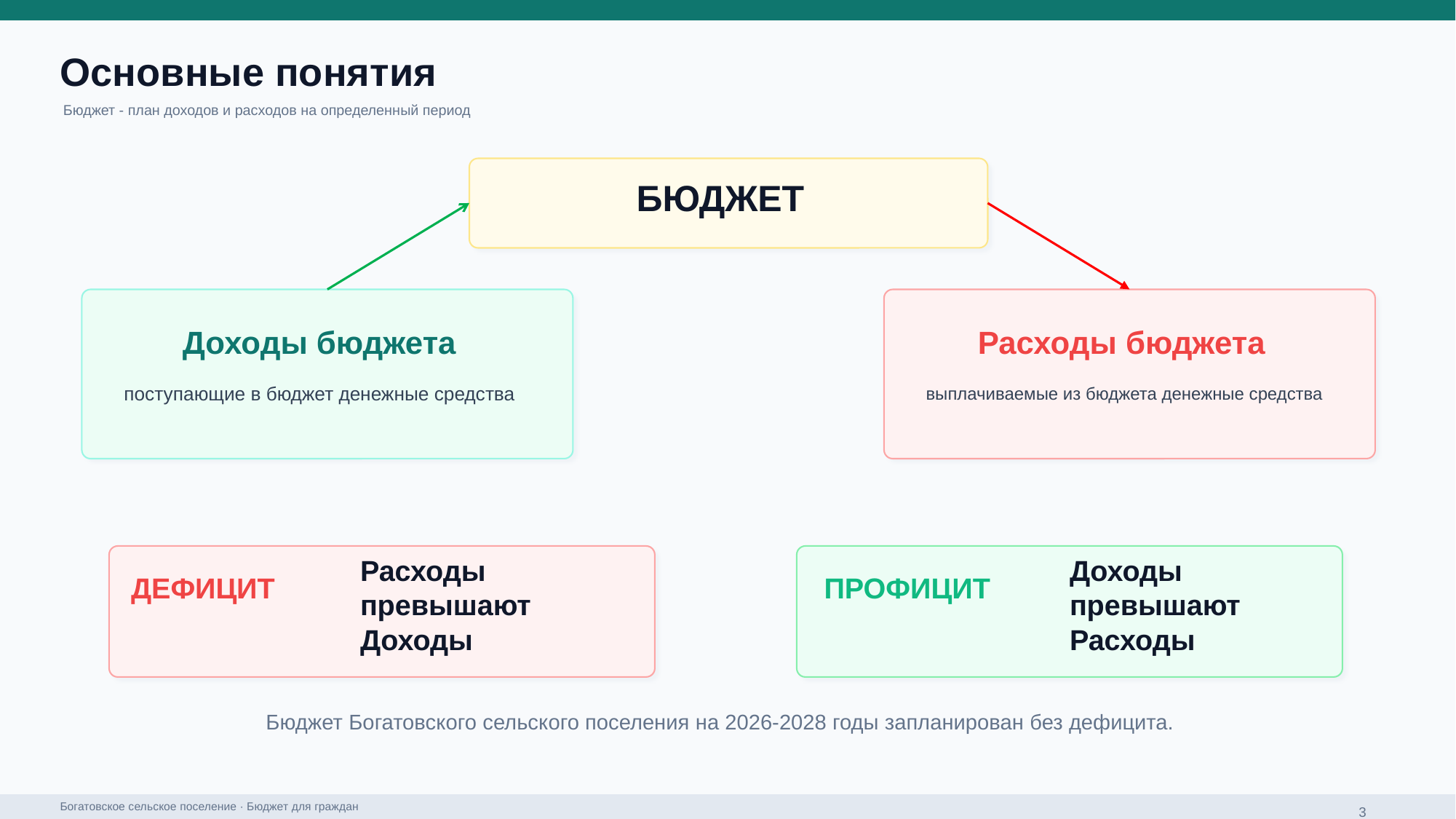

Основные понятия
Бюджет - план доходов и расходов на определенный период

БЮДЖЕТ

Доходы бюджета
Расходы бюджета
поступающие в бюджет денежные средства
выплачиваемые из бюджета денежные средства

ДЕФИЦИТ

Расходы превышают Доходы
ПРОФИЦИТ

Доходы превышают Расходы
Бюджет Богатовского сельского поселения на 2026-2028 годы запланирован без дефицита.
Богатовское сельское поселение · Бюджет для граждан
3